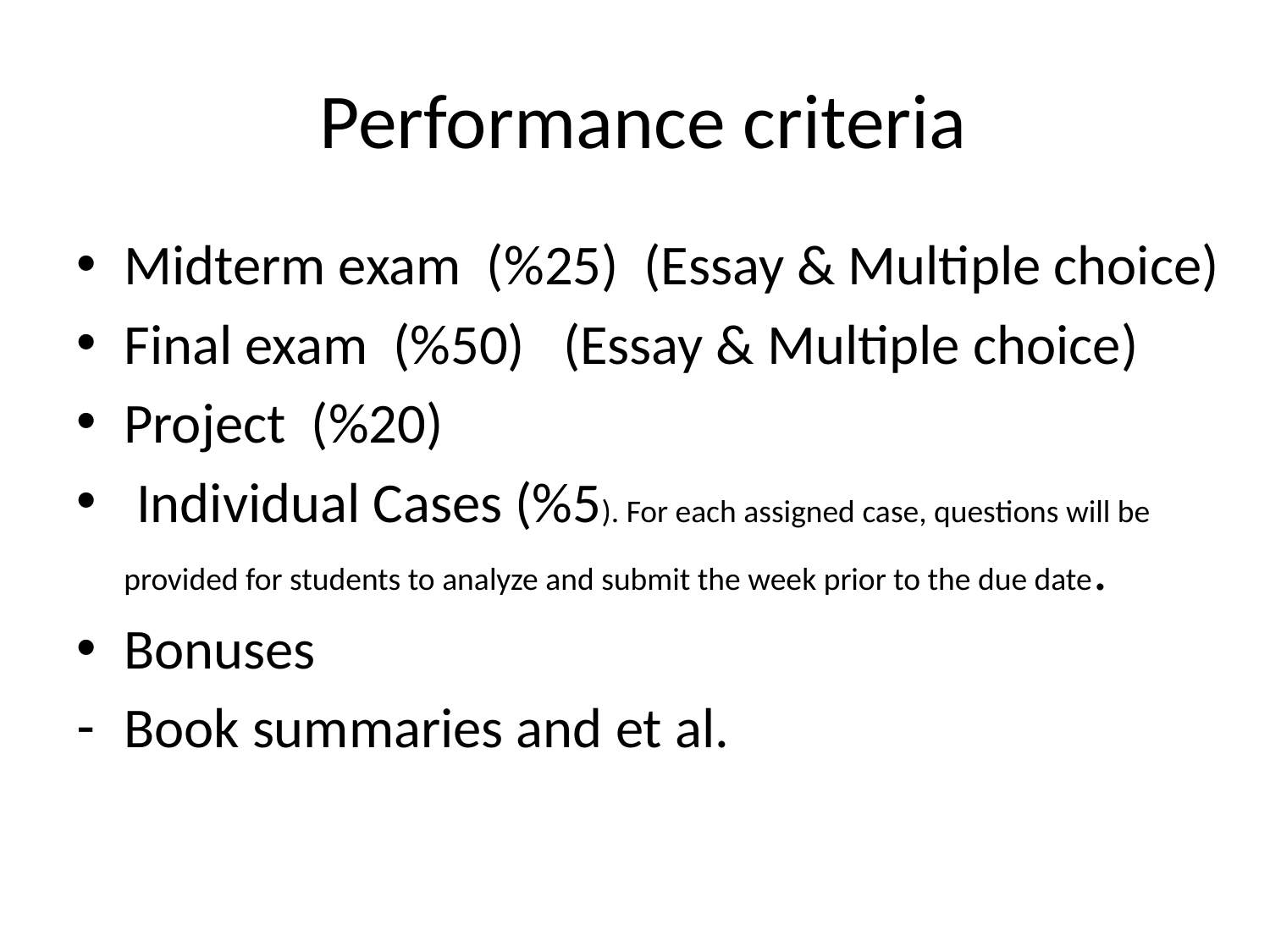

# Performance criteria
Midterm exam  (%25)  (Essay & Multiple choice)
Final exam  (%50)   (Essay & Multiple choice)
Project  (%20)
 Individual Cases (%5). For each assigned case, questions will be provided for students to analyze and submit the week prior to the due date.
Bonuses
Book summaries and et al.